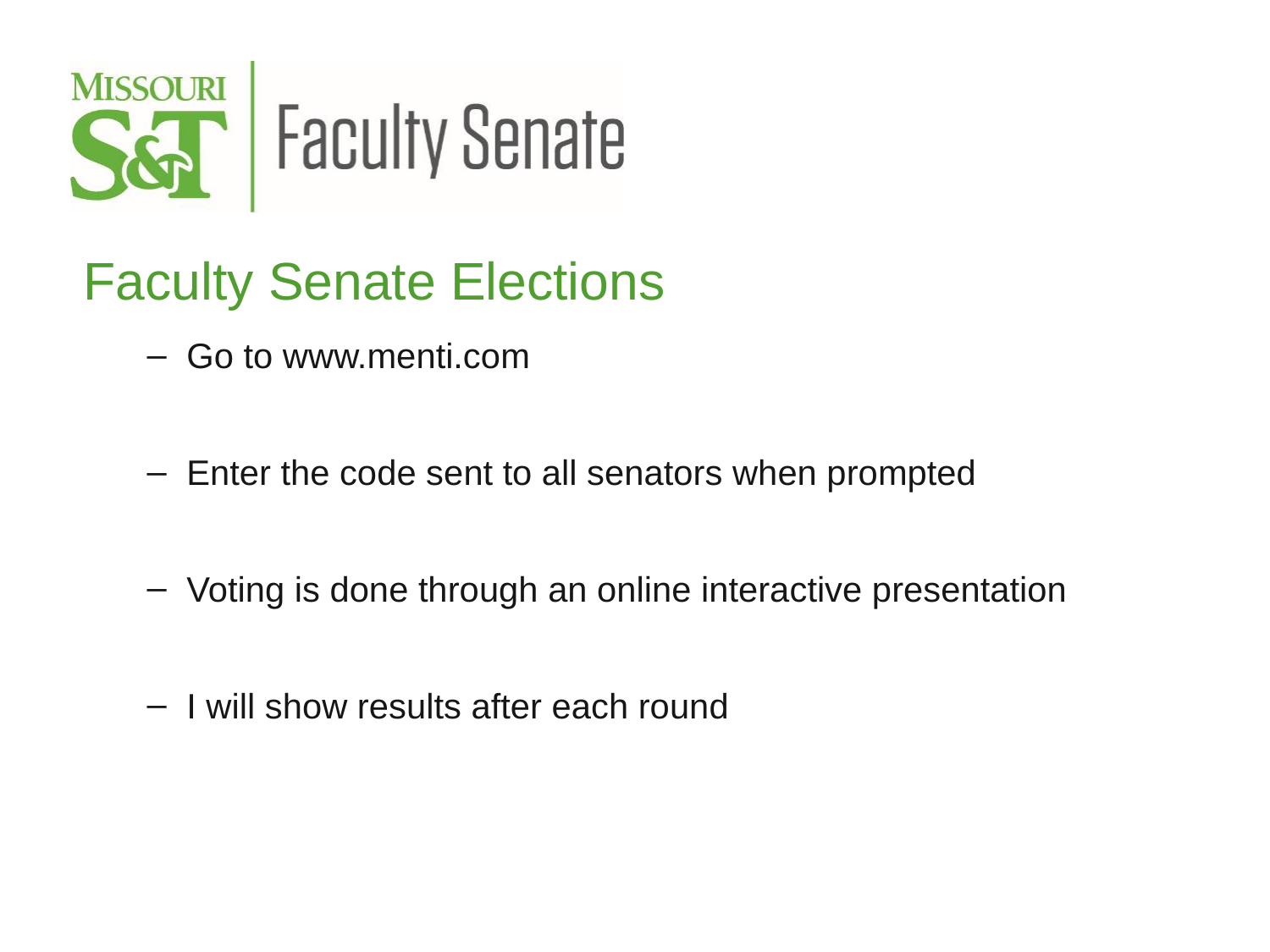

Faculty Senate Elections
Go to www.menti.com

Enter the code sent to all senators when prompted

Voting is done through an online interactive presentation

I will show results after each round